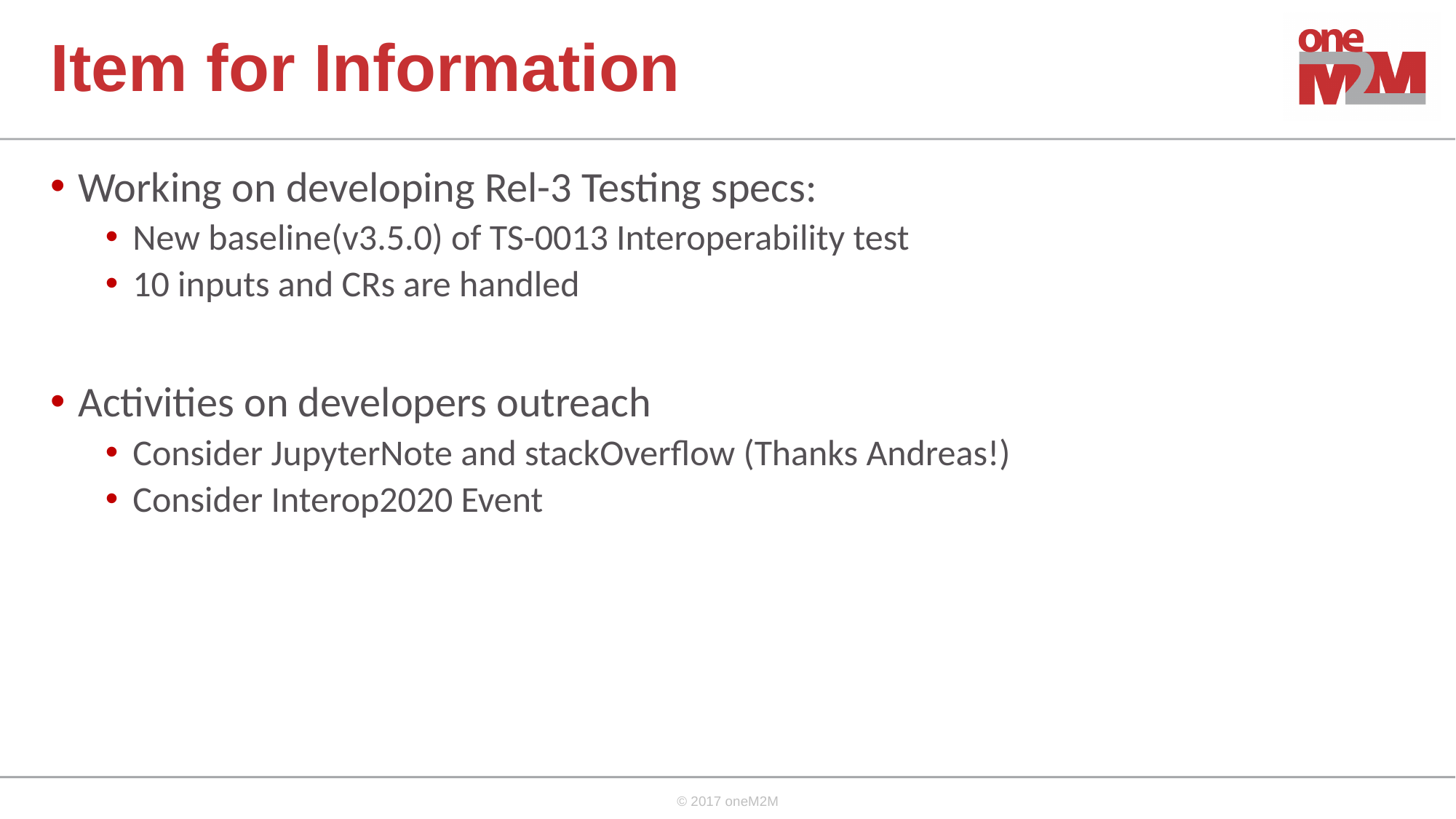

# Item for Information
Working on developing Rel-3 Testing specs:
New baseline(v3.5.0) of TS-0013 Interoperability test
10 inputs and CRs are handled

Activities on developers outreach
Consider JupyterNote and stackOverflow (Thanks Andreas!)
Consider Interop2020 Event